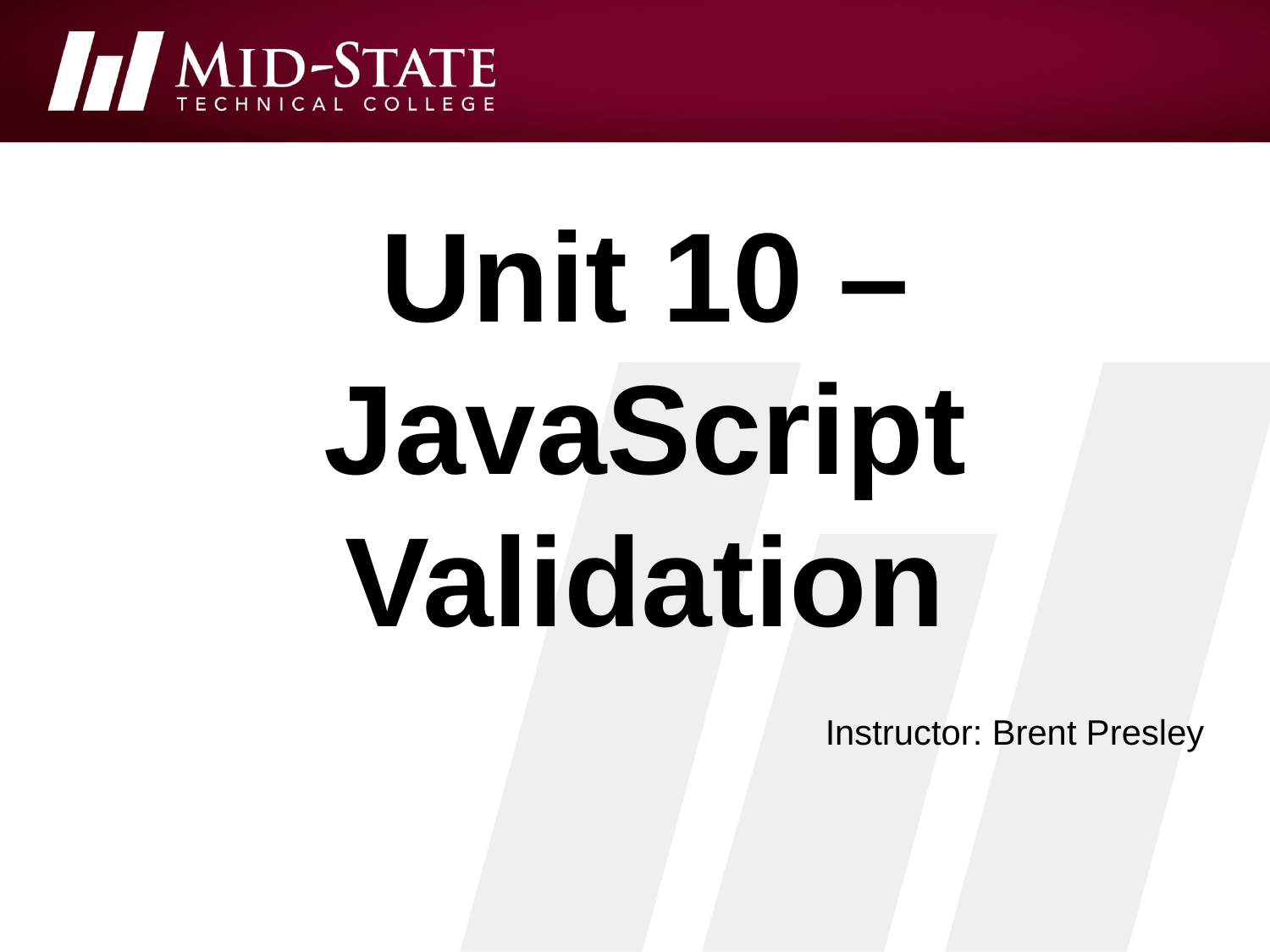

# Unit 10 –JavaScript Validation
Instructor: Brent Presley